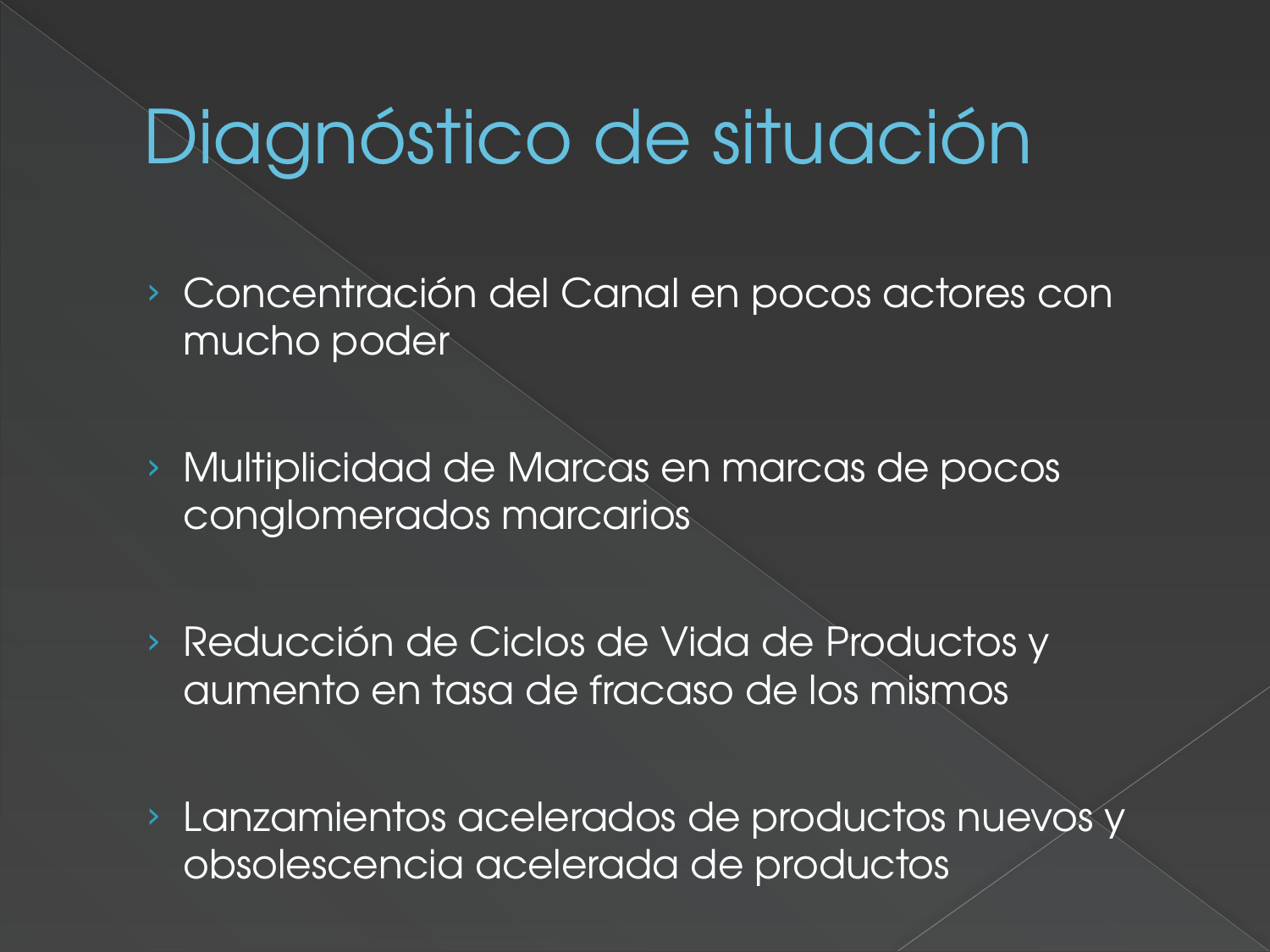

# Diagnóstico de situación
Concentración del Canal en pocos actores con mucho poder

Multiplicidad de Marcas en marcas de pocos conglomerados marcarios

Reducción de Ciclos de Vida de Productos y aumento en tasa de fracaso de los mismos

Lanzamientos acelerados de productos nuevos y obsolescencia acelerada de productos